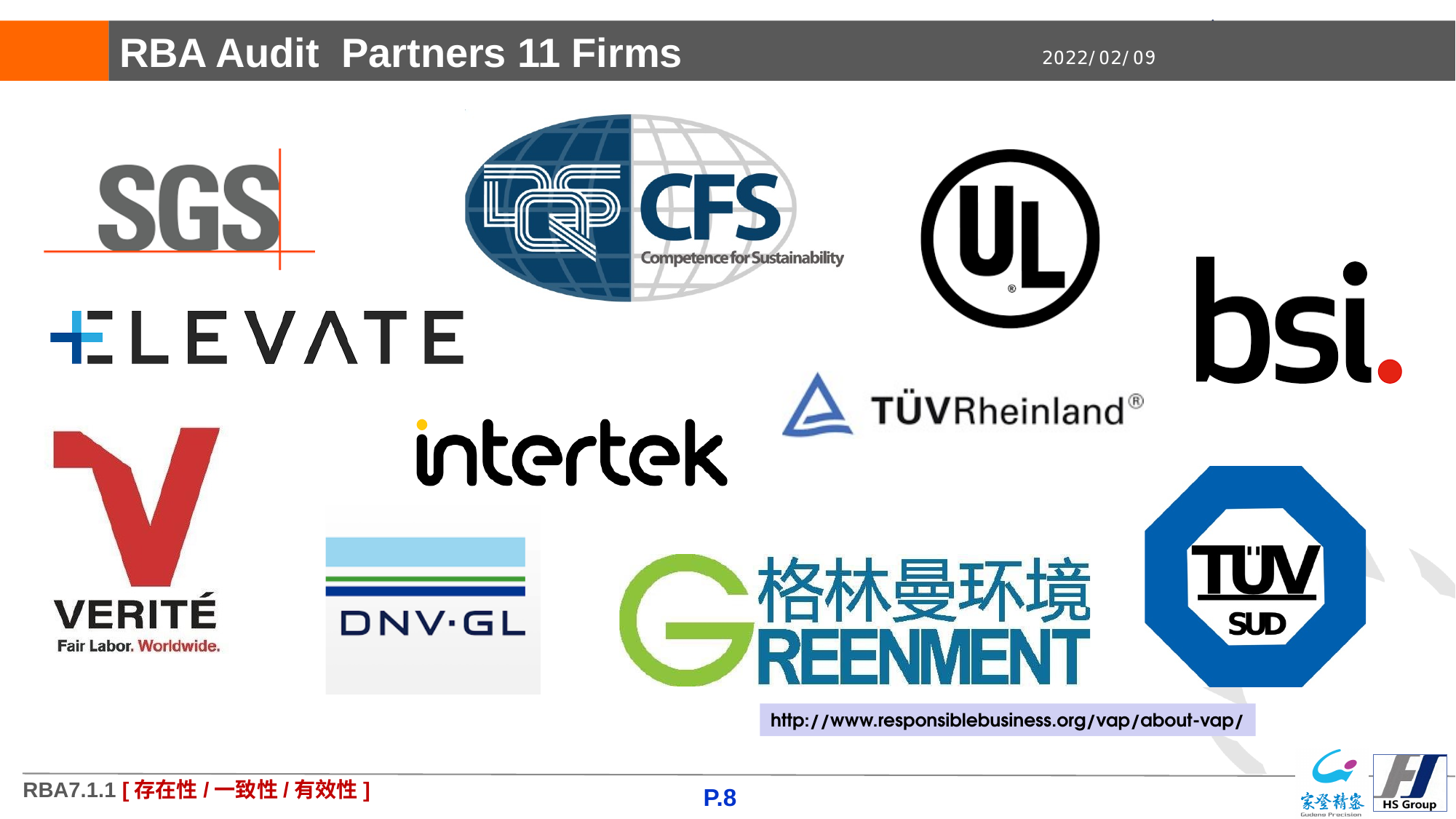

# RBA Audit  Partners 11 Firms
2022/02/09

http://www.responsiblebusiness.org/vap/about-vap/